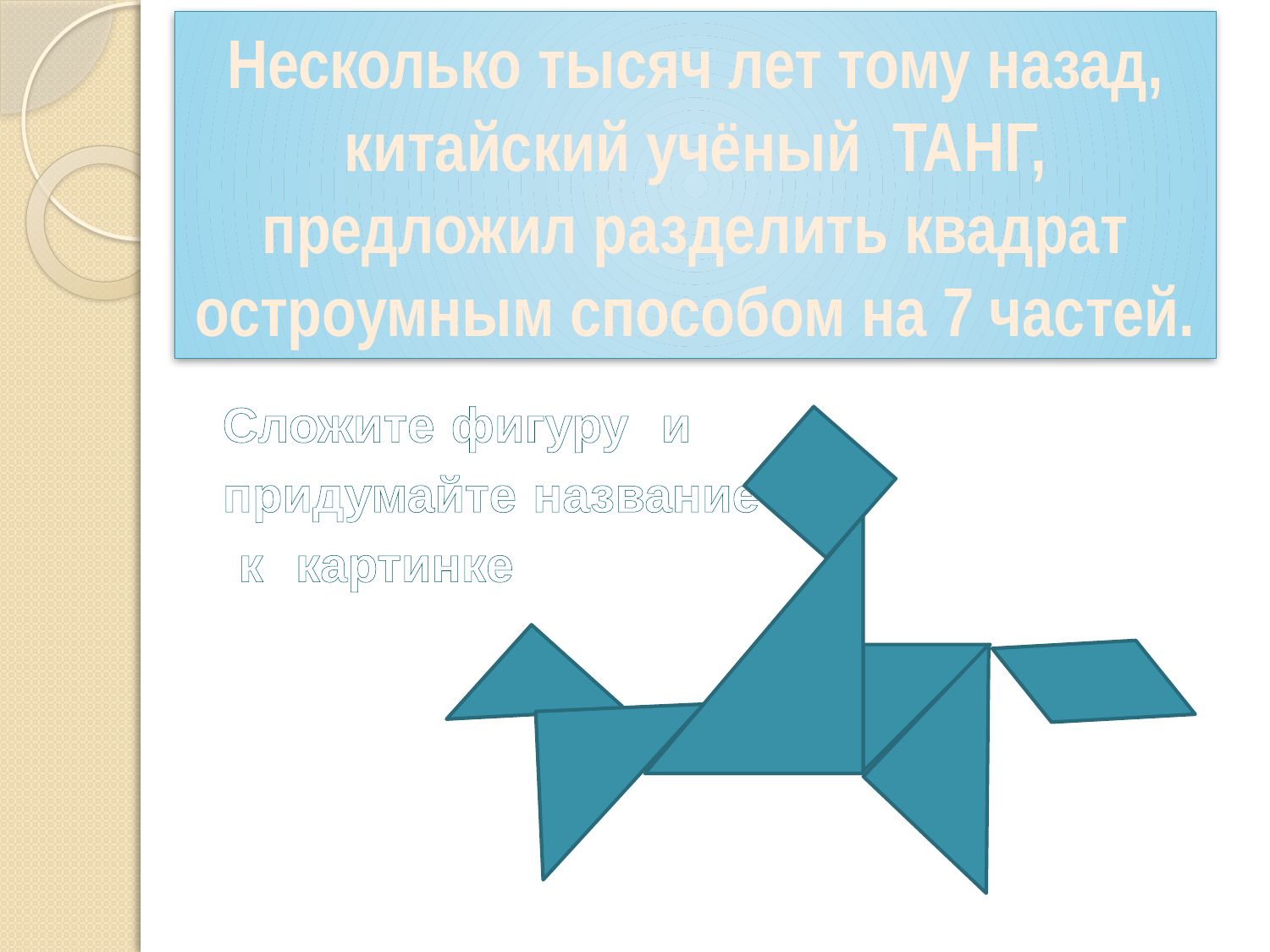

# Несколько тысяч лет тому назад, китайский учёный  ТАНГ, предложил разделить квадрат остроумным способом на 7 частей.
Сложите фигуру  и
придумайте название
 к  картинке